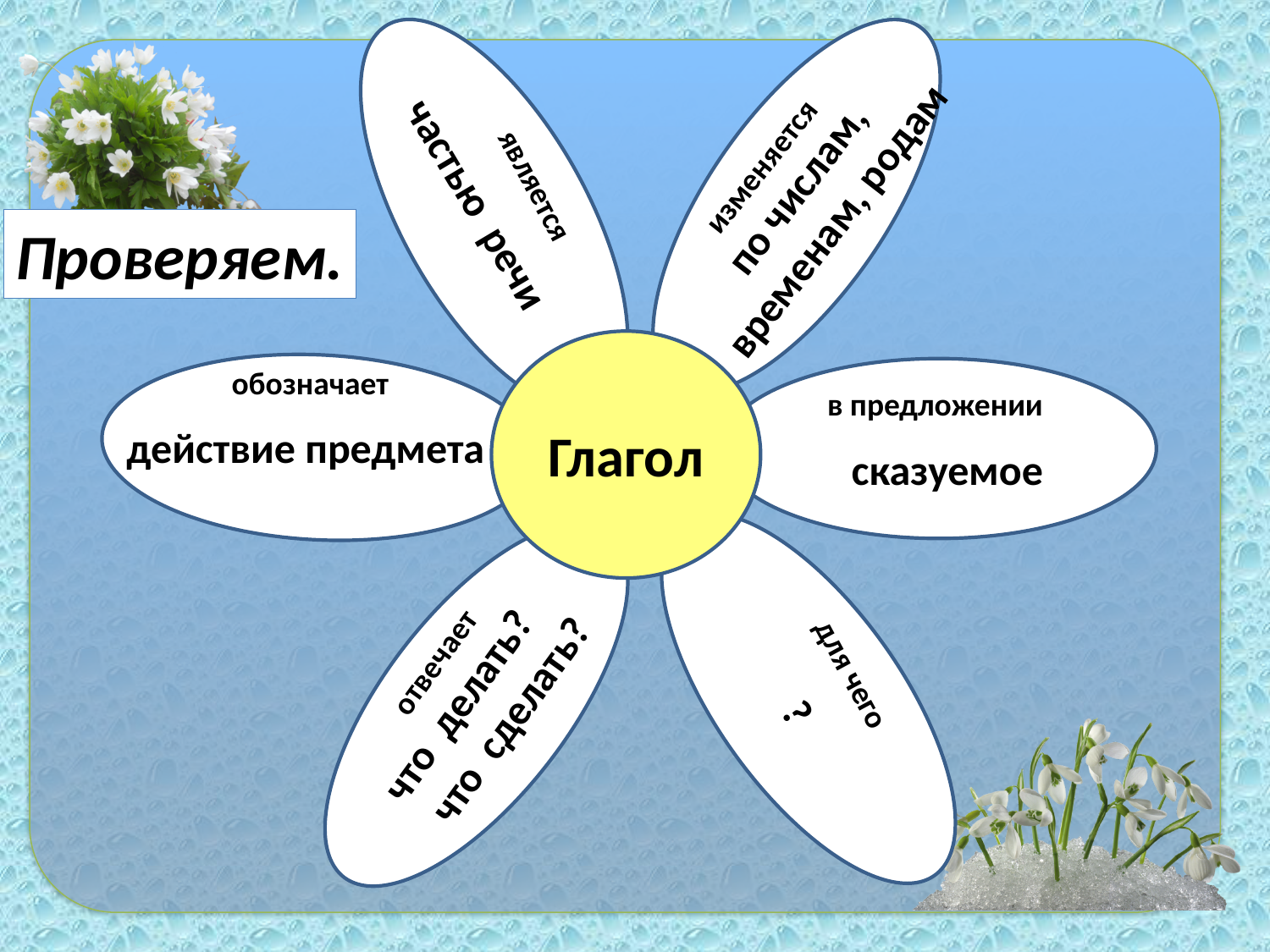

изменяется
является
частью  речи
по числам, временам, родам
Проверяем.

Глагол
обозначает
в предложении
действие предмета
сказуемое

отвечает
для чего
что  делать?
 что  сделать?
?